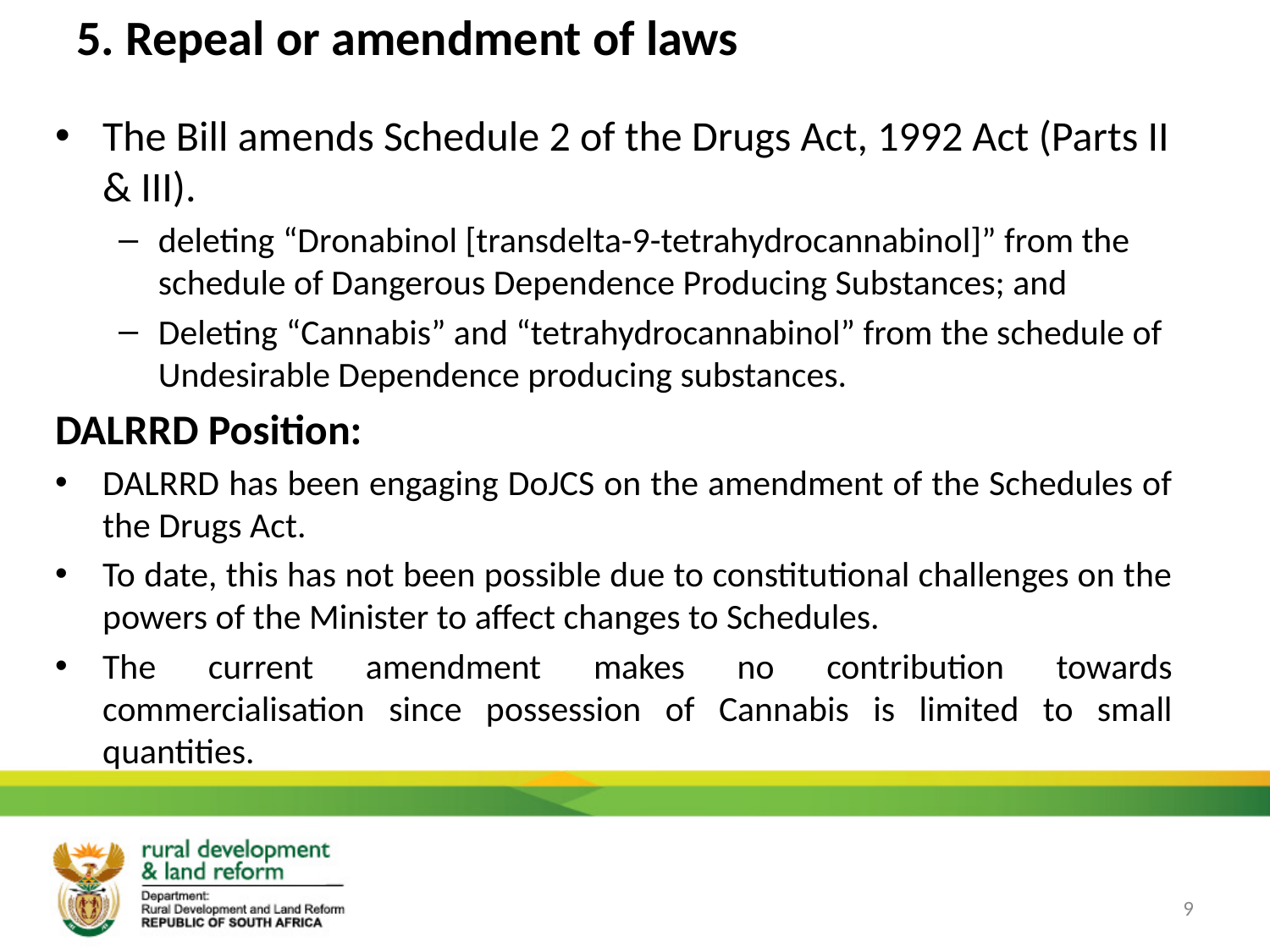

# 5. Repeal or amendment of laws
The Bill amends Schedule 2 of the Drugs Act, 1992 Act (Parts II & III).
deleting “Dronabinol [transdelta-9-tetrahydrocannabinol]” from the schedule of Dangerous Dependence Producing Substances; and
Deleting “Cannabis” and “tetrahydrocannabinol” from the schedule of Undesirable Dependence producing substances.
DALRRD Position:
DALRRD has been engaging DoJCS on the amendment of the Schedules of the Drugs Act.
To date, this has not been possible due to constitutional challenges on the powers of the Minister to affect changes to Schedules.
The current amendment makes no contribution towards commercialisation since possession of Cannabis is limited to small quantities.
9